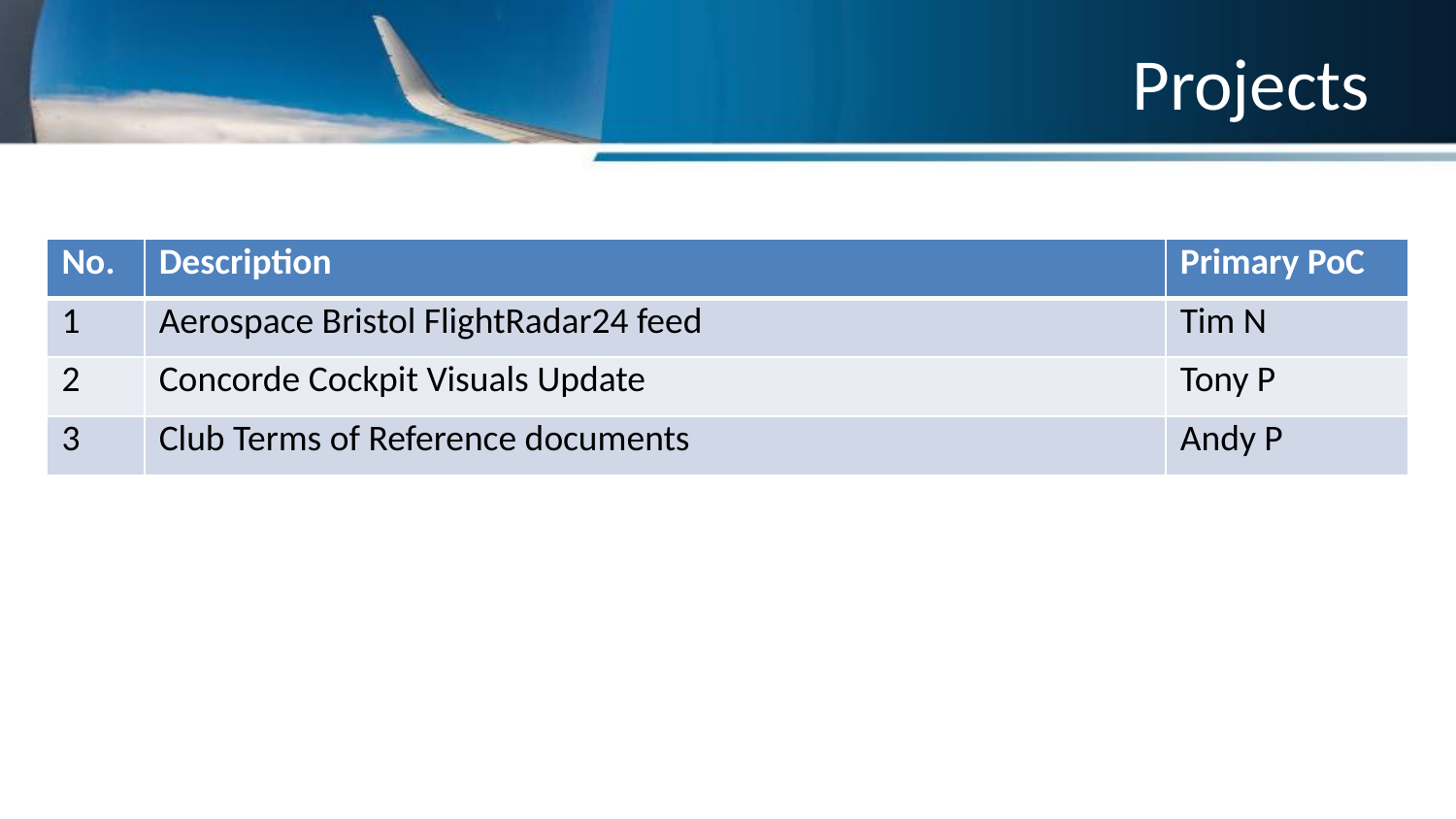

# Projects
| No. | Description | Primary PoC |
| --- | --- | --- |
| 1 | Aerospace Bristol FlightRadar24 feed | Tim N |
| 2 | Concorde Cockpit Visuals Update | Tony P |
| 3 | Club Terms of Reference documents | Andy P |